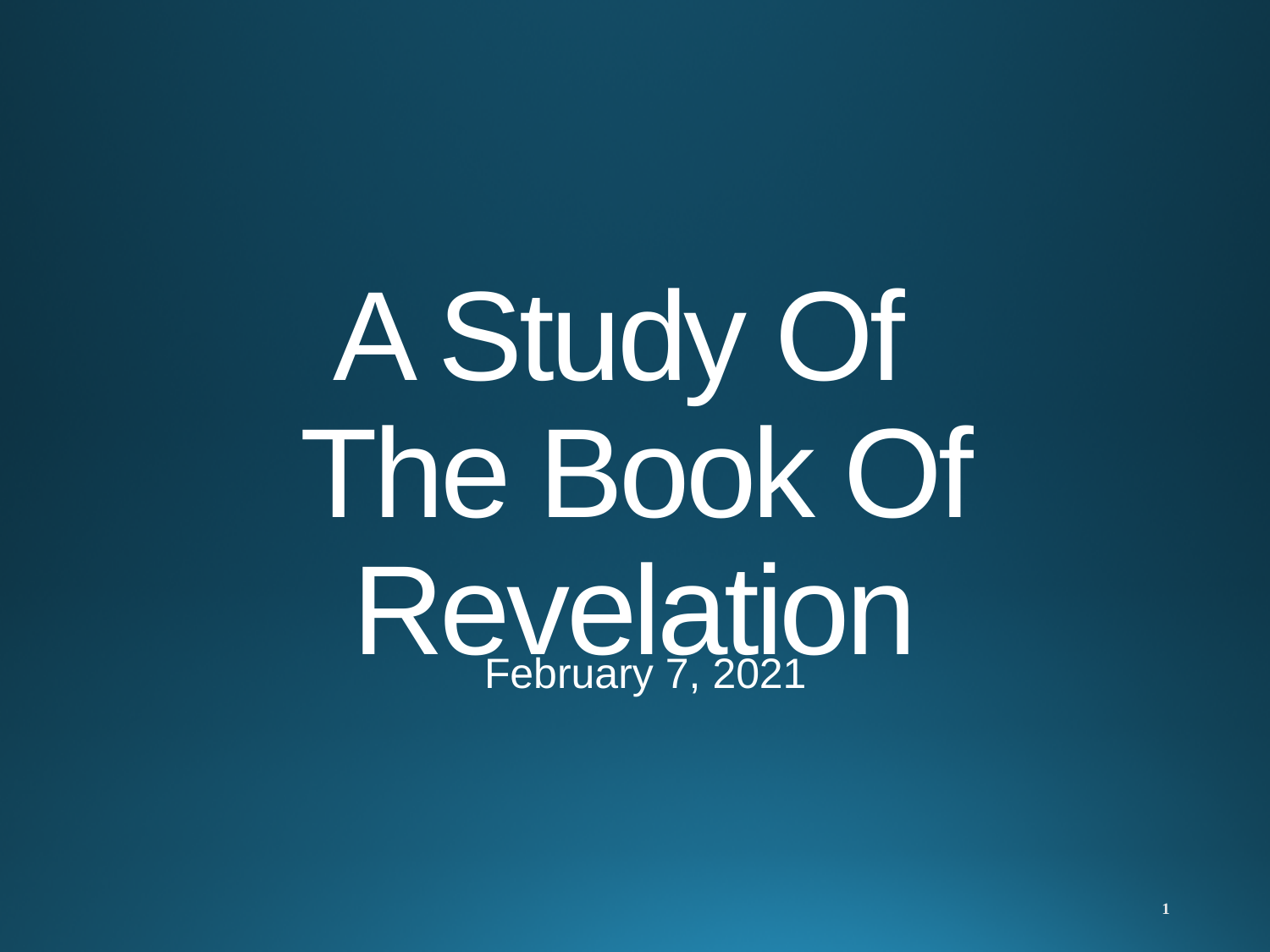

# A Study Of The Book Of Revelation
February 7, 2021
1